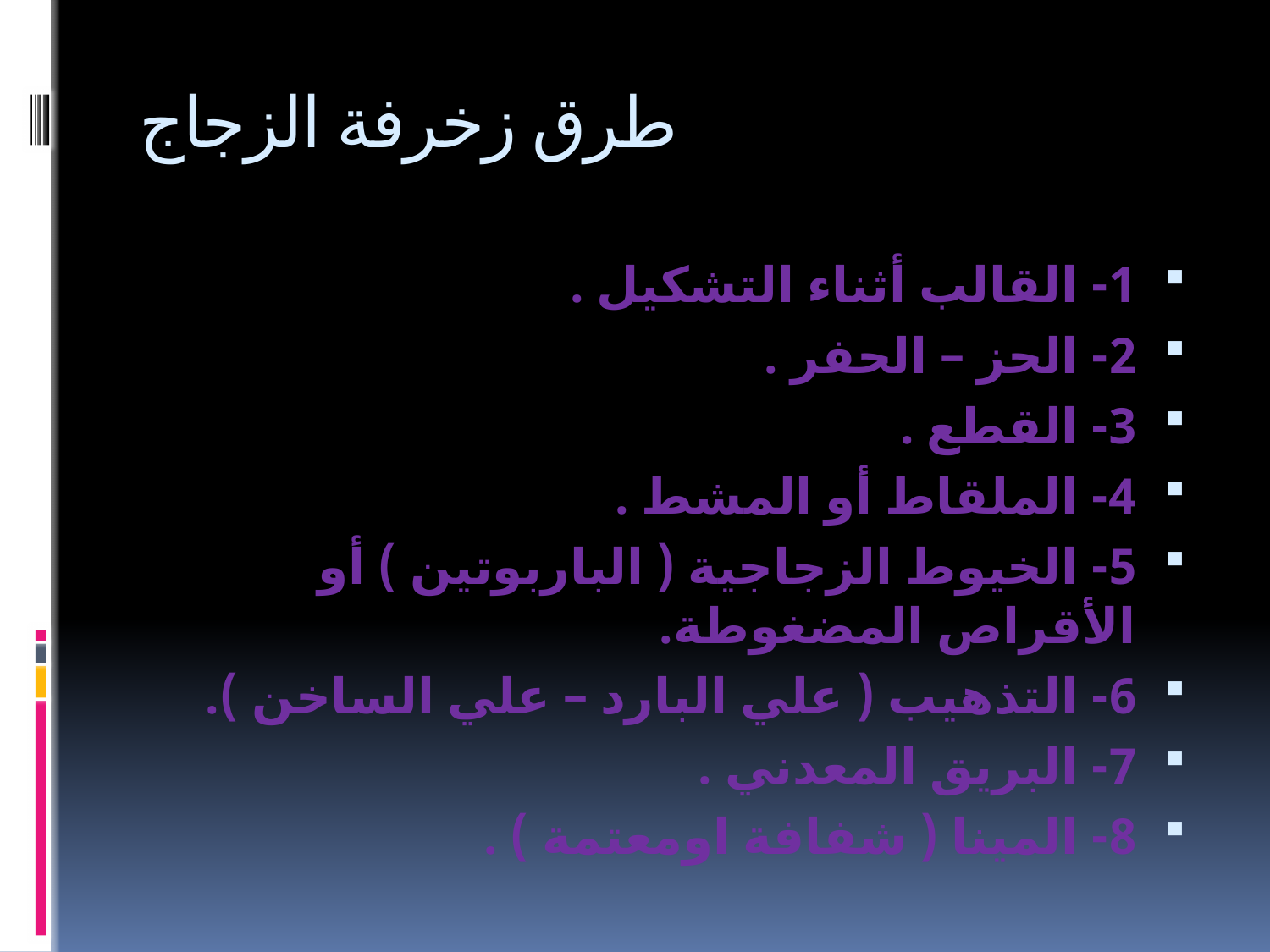

# طرق زخرفة الزجاج
1- القالب أثناء التشكيل .
2- الحز – الحفر .
3- القطع .
4- الملقاط أو المشط .
5- الخيوط الزجاجية ( الباربوتين ) أو الأقراص المضغوطة.
6- التذهيب ( علي البارد – علي الساخن ).
7- البريق المعدني .
8- المينا ( شفافة اومعتمة ) .